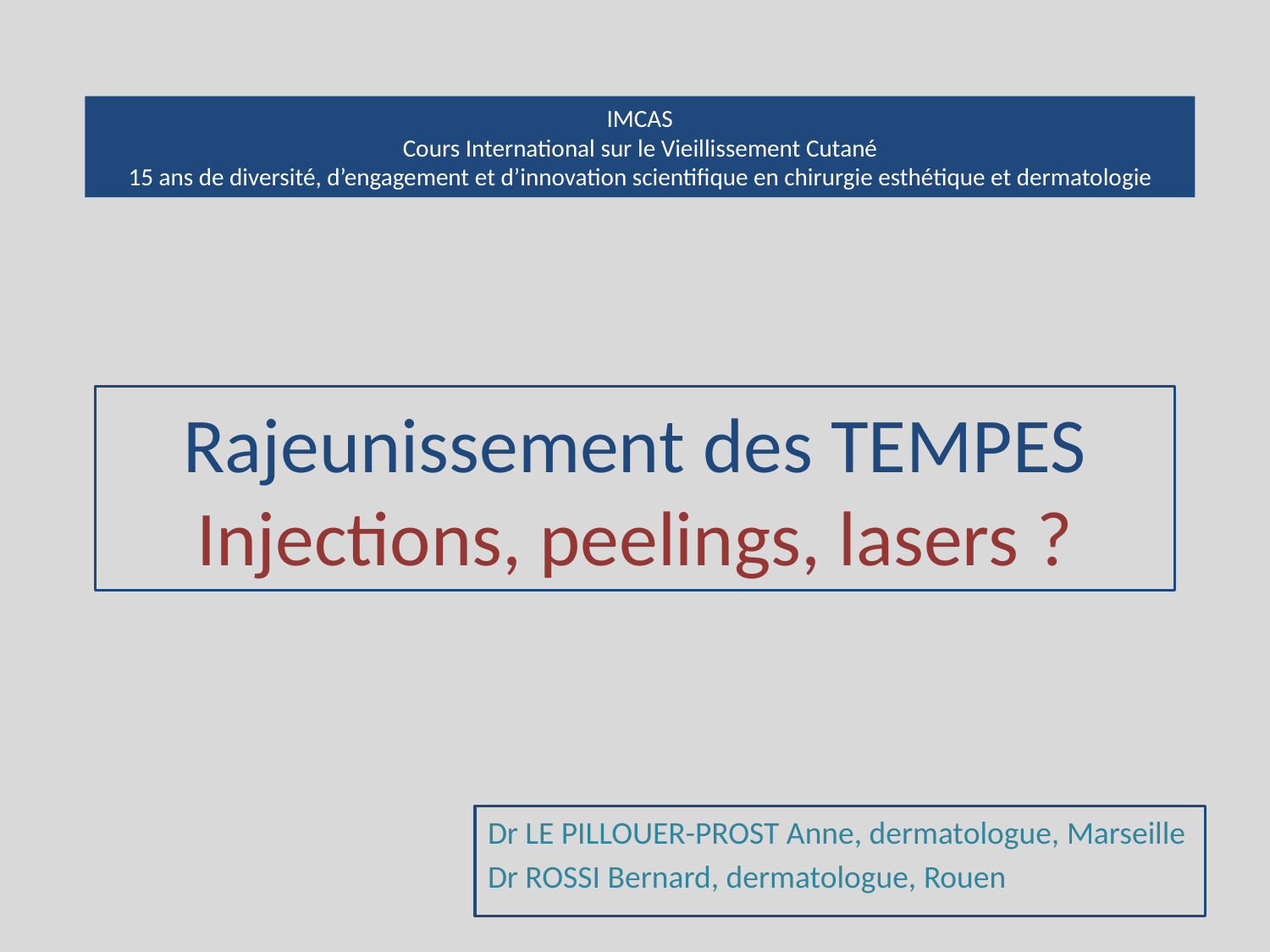

IMCAS
Cours International sur le Vieillissement Cutané
15 ans de diversité, d’engagement et d’innovation scientifique en chirurgie esthétique et dermatologie
# Rajeunissement des TEMPES Injections, peelings, lasers ?
Dr LE PILLOUER-PROST Anne, dermatologue, Marseille
Dr ROSSI Bernard, dermatologue, Rouen